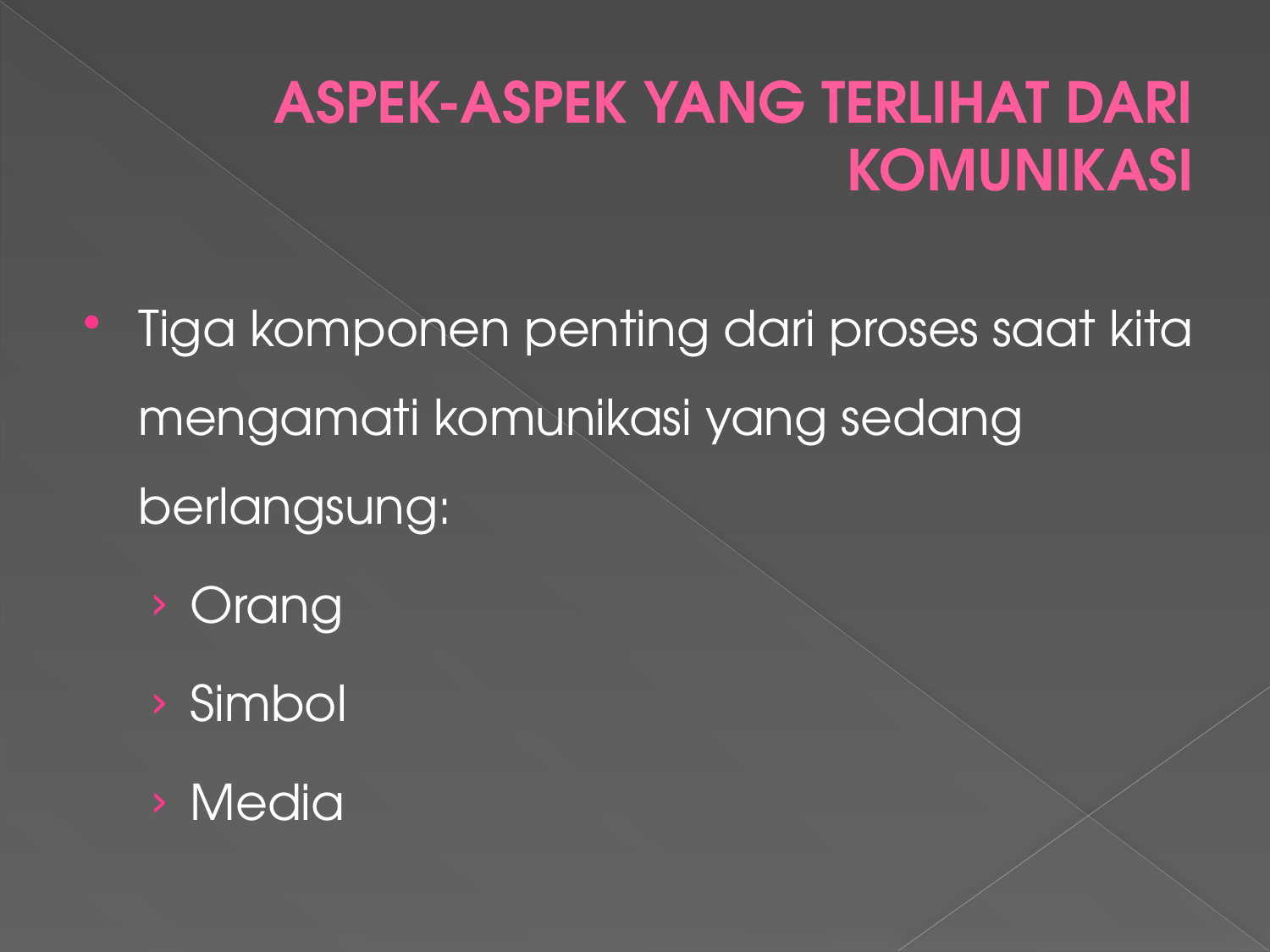

# ASPEK-ASPEK YANG TERLIHAT DARI KOMUNIKASI
Tiga komponen penting dari proses saat kita mengamati komunikasi yang sedang berlangsung:
Orang
Simbol
Media